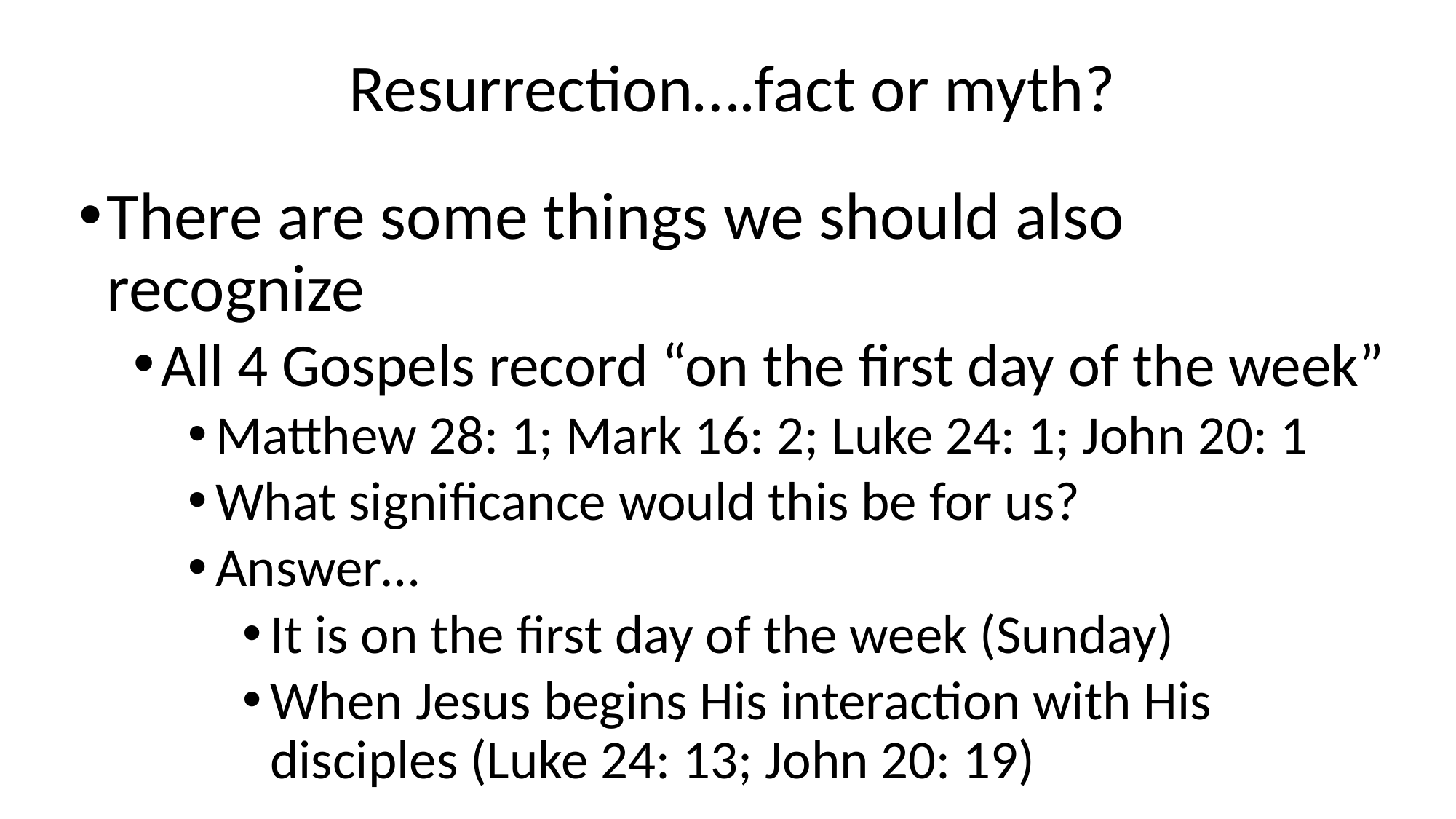

# Resurrection….fact or myth?
There are some things we should also recognize
All 4 Gospels record “on the first day of the week”
Matthew 28: 1; Mark 16: 2; Luke 24: 1; John 20: 1
What significance would this be for us?
Answer…
It is on the first day of the week (Sunday)
When Jesus begins His interaction with His disciples (Luke 24: 13; John 20: 19)